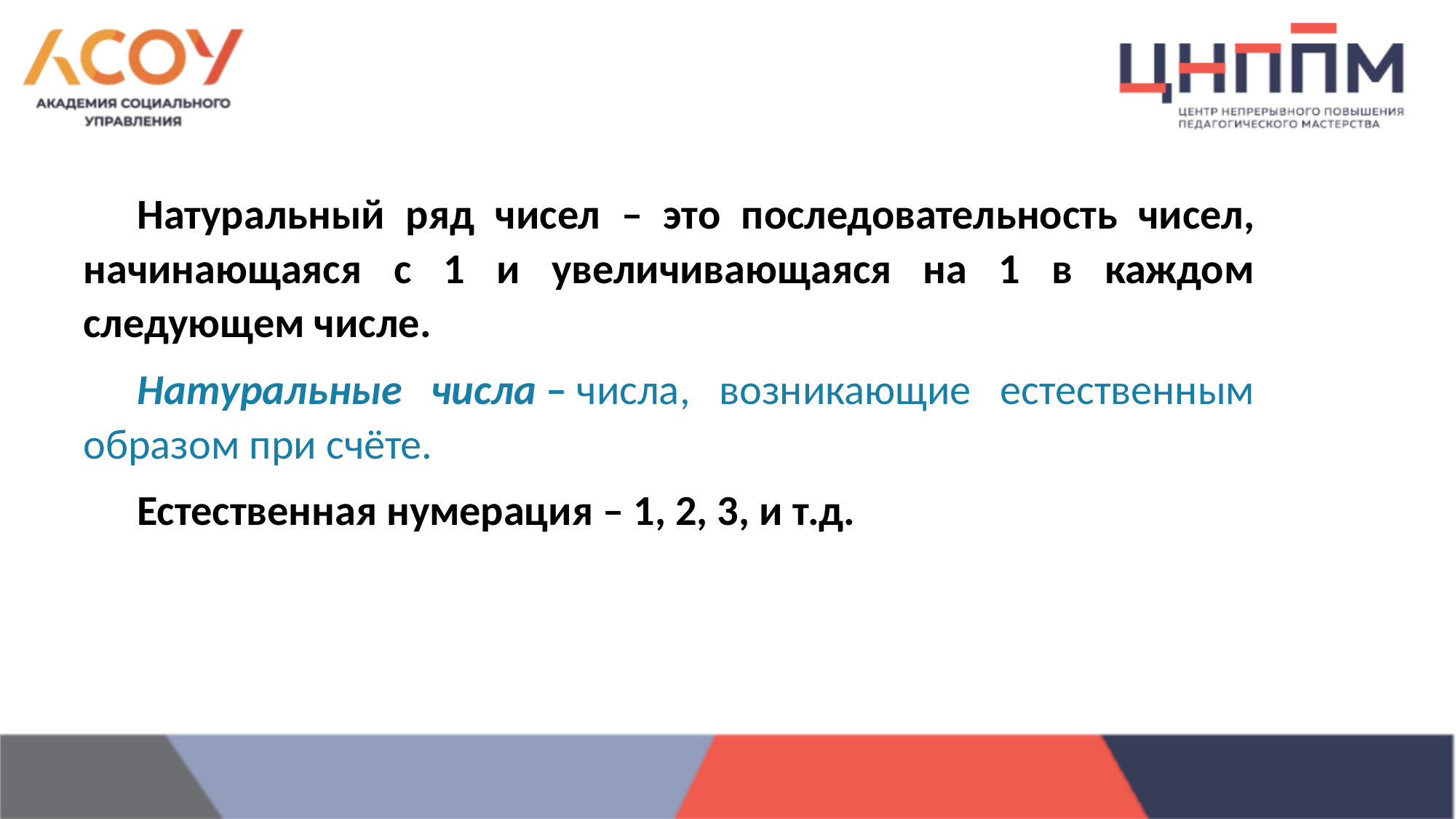

Натуральный ряд чисел – это последовательность чисел, начинающаяся с 1 и увеличивающаяся на 1 в каждом следующем числе.
Натуральные числа – числа, возникающие естественным образом при счёте.
Естественная нумерация – 1, 2, 3, и т.д.